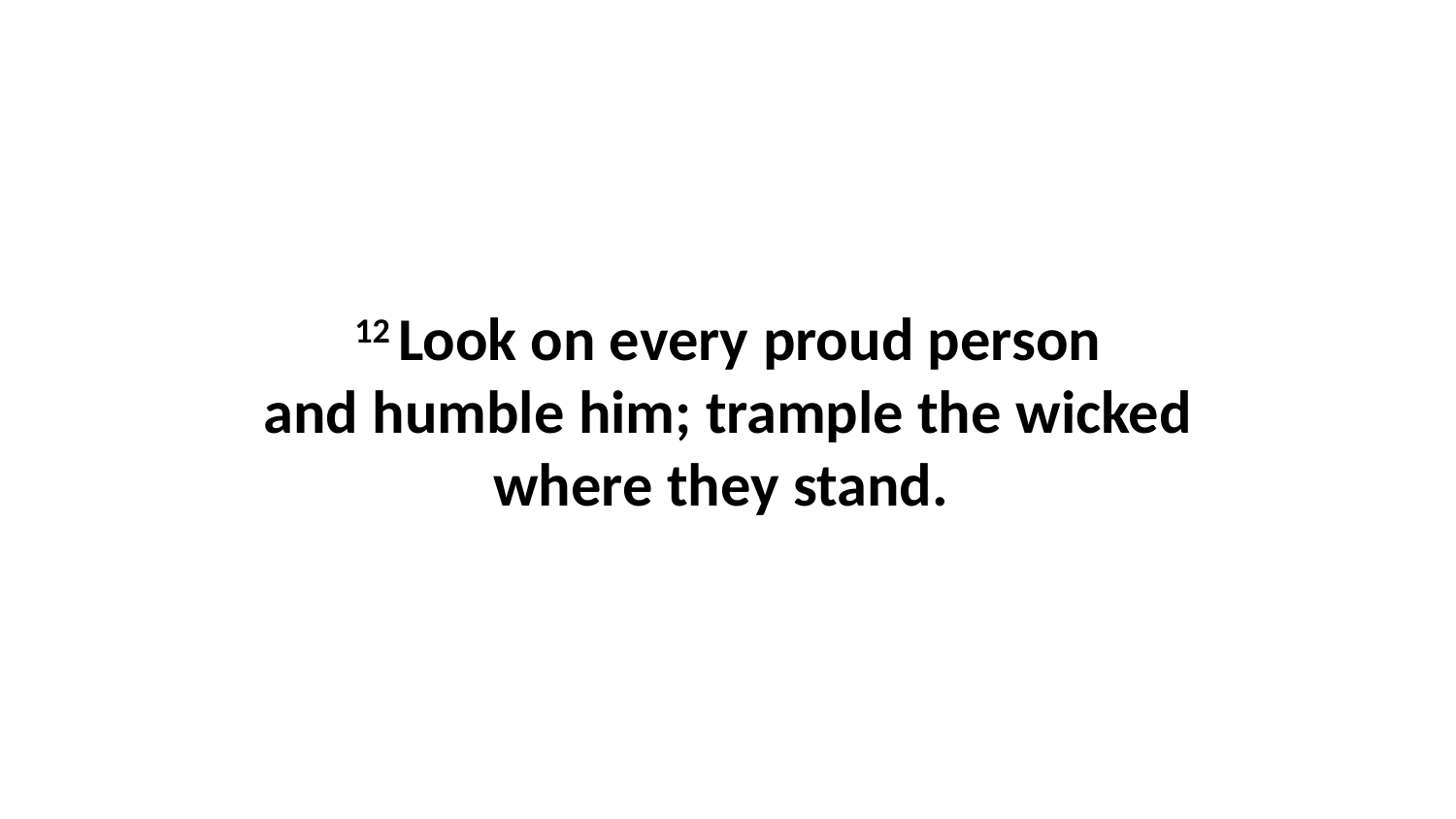

12 Look on every proud person and humble him; trample the wicked where they stand.